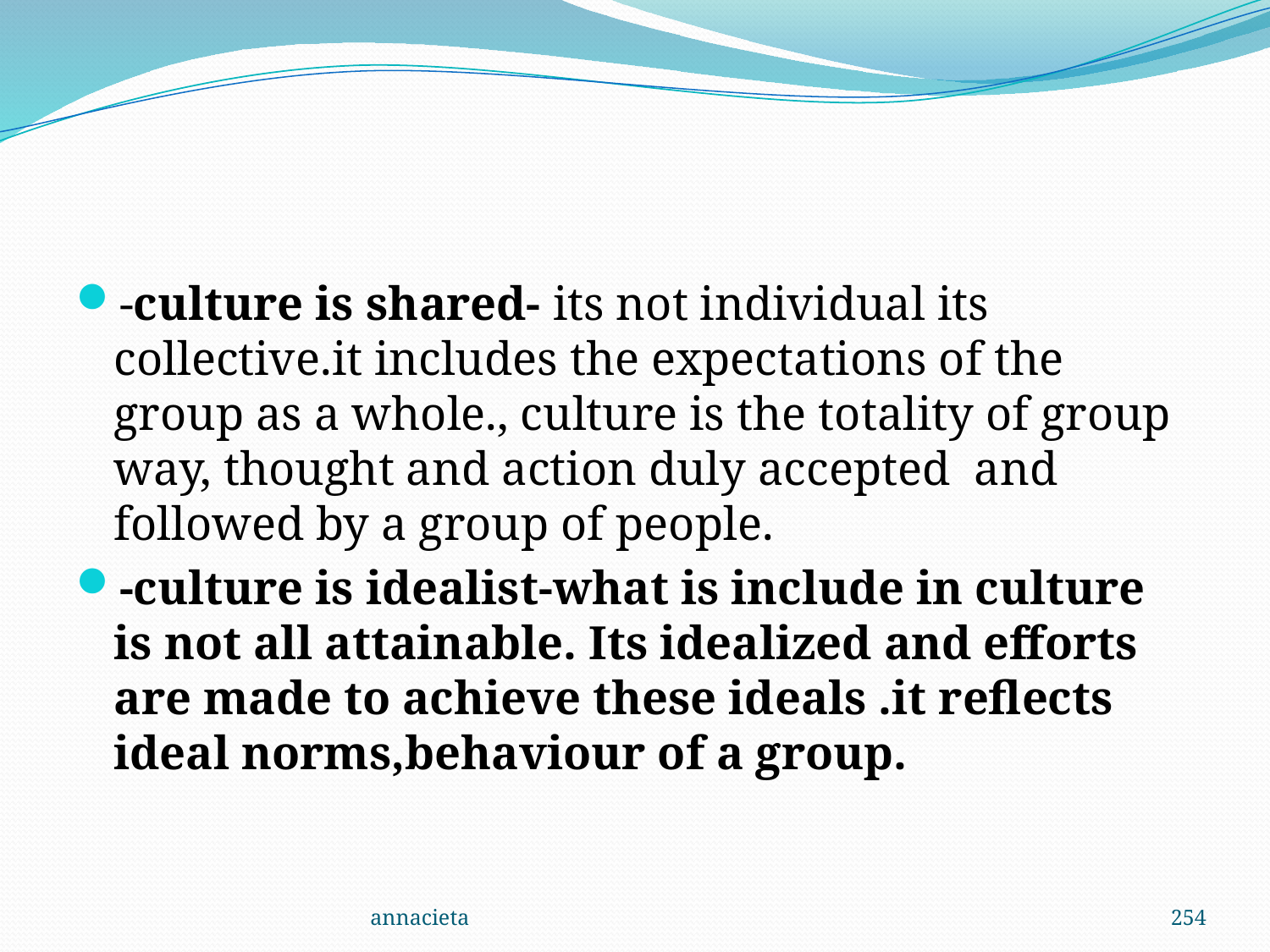

#
-culture is shared- its not individual its collective.it includes the expectations of the group as a whole., culture is the totality of group way, thought and action duly accepted  and followed by a group of people.
-culture is idealist-what is include in culture is not all attainable. Its idealized and efforts are made to achieve these ideals .it reflects ideal norms,behaviour of a group.
annacieta
254